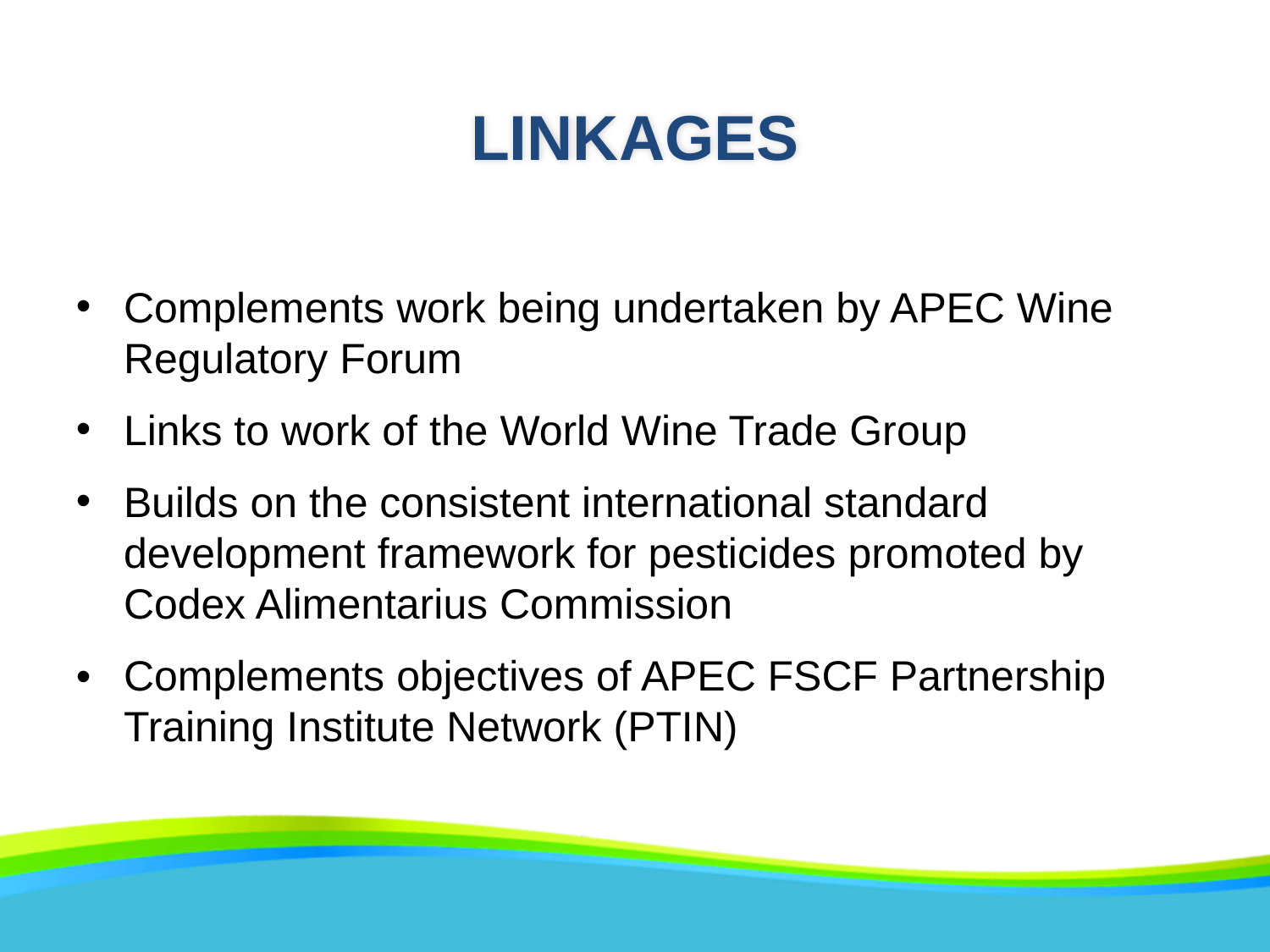

# linkages

Complements work being undertaken by APEC Wine Regulatory Forum
Links to work of the World Wine Trade Group
Builds on the consistent international standard development framework for pesticides promoted by Codex Alimentarius Commission
•	Complements objectives of APEC FSCF Partnership Training Institute Network (PTIN)